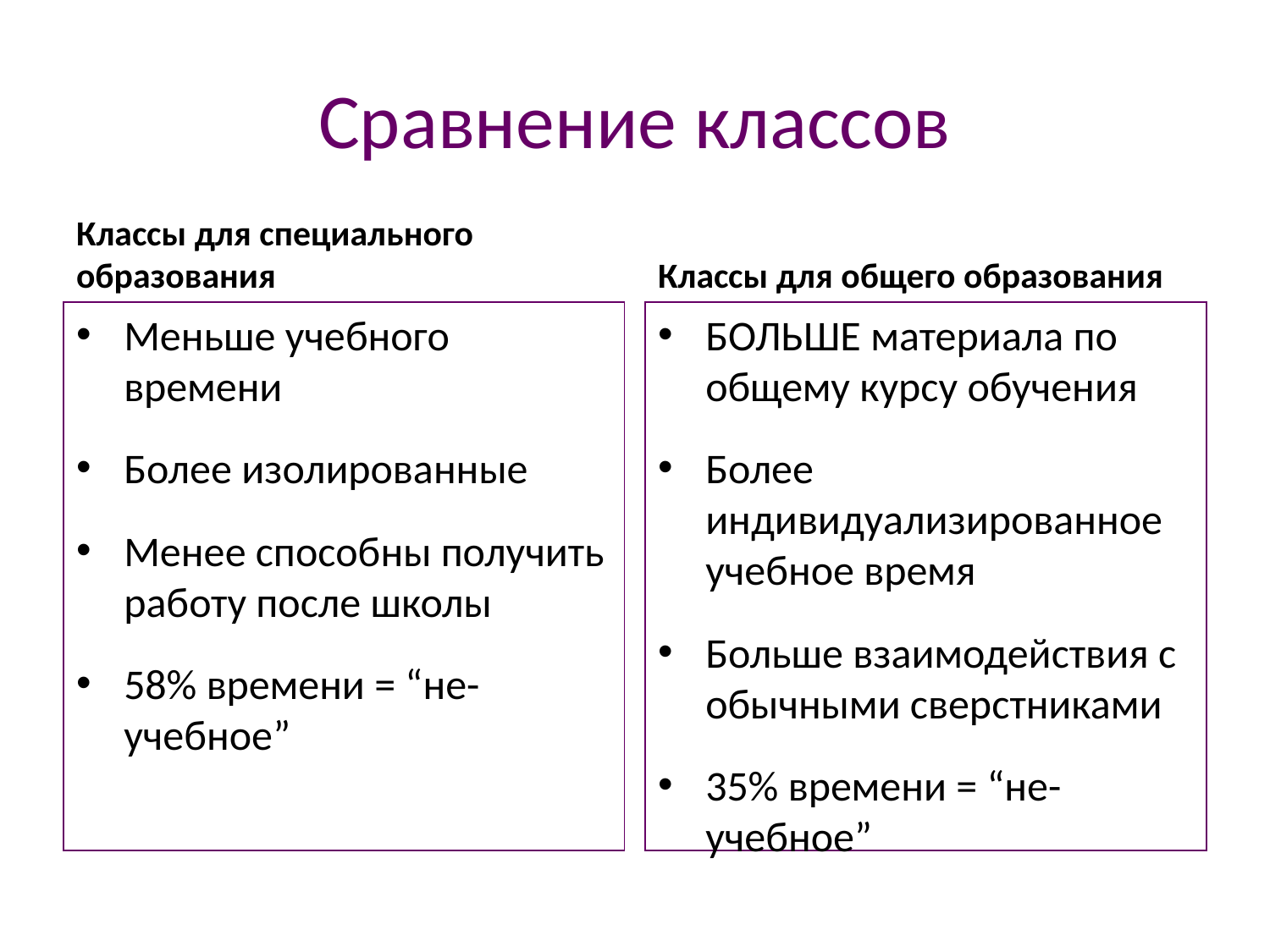

# Сравнение классов
Классы для специального образования
Классы для общего образования
Меньше учебного времени
Более изолированные
Менее способны получить работу после школы
58% времени = “не-учебное”
БОЛЬШЕ материала по общему курсу обучения
Более индивидуализированное учебное время
Больше взаимодействия с обычными сверстниками
35% времени = “не-учебное”